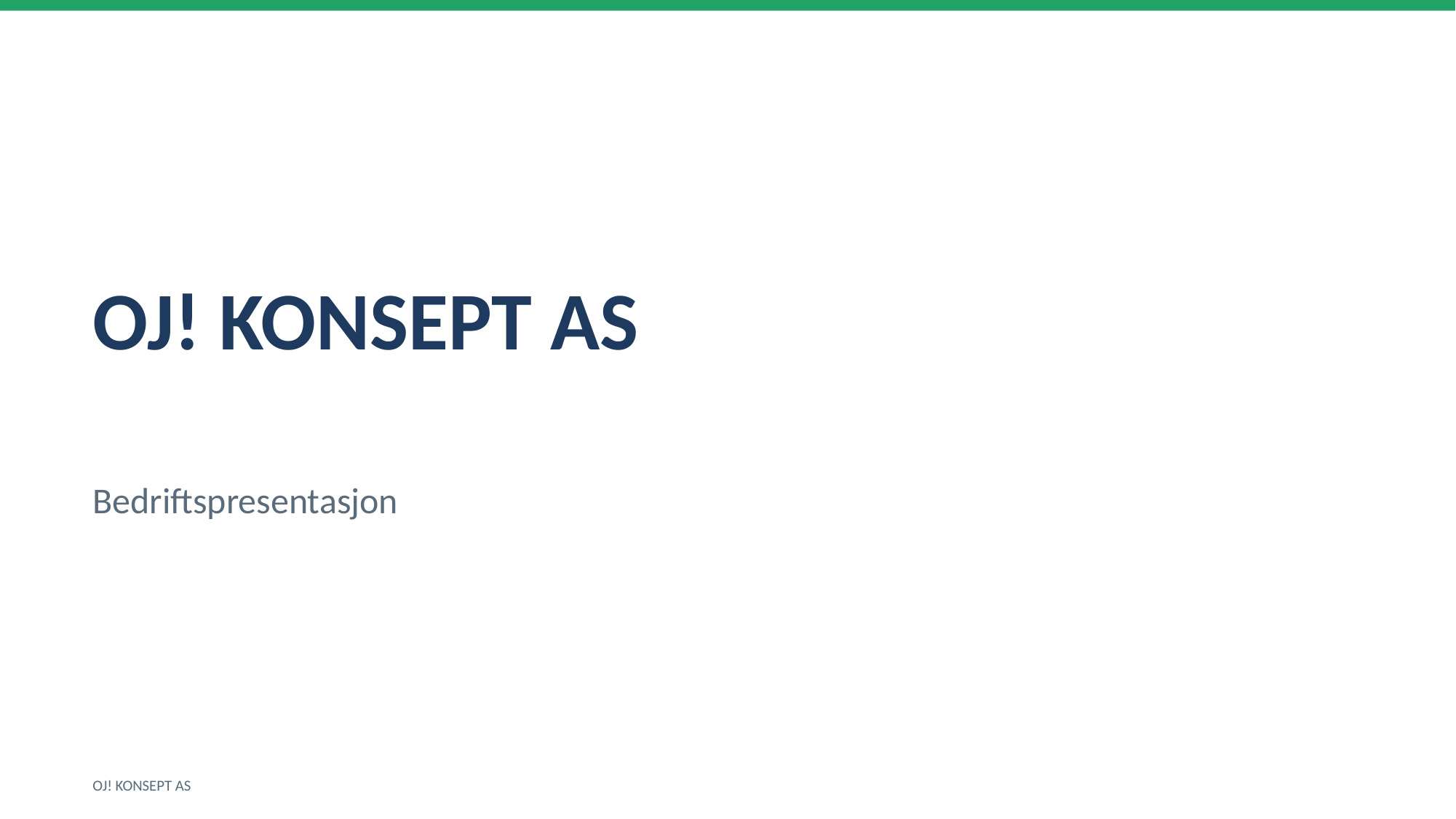

OJ! KONSEPT AS
Bedriftspresentasjon
OJ! KONSEPT AS